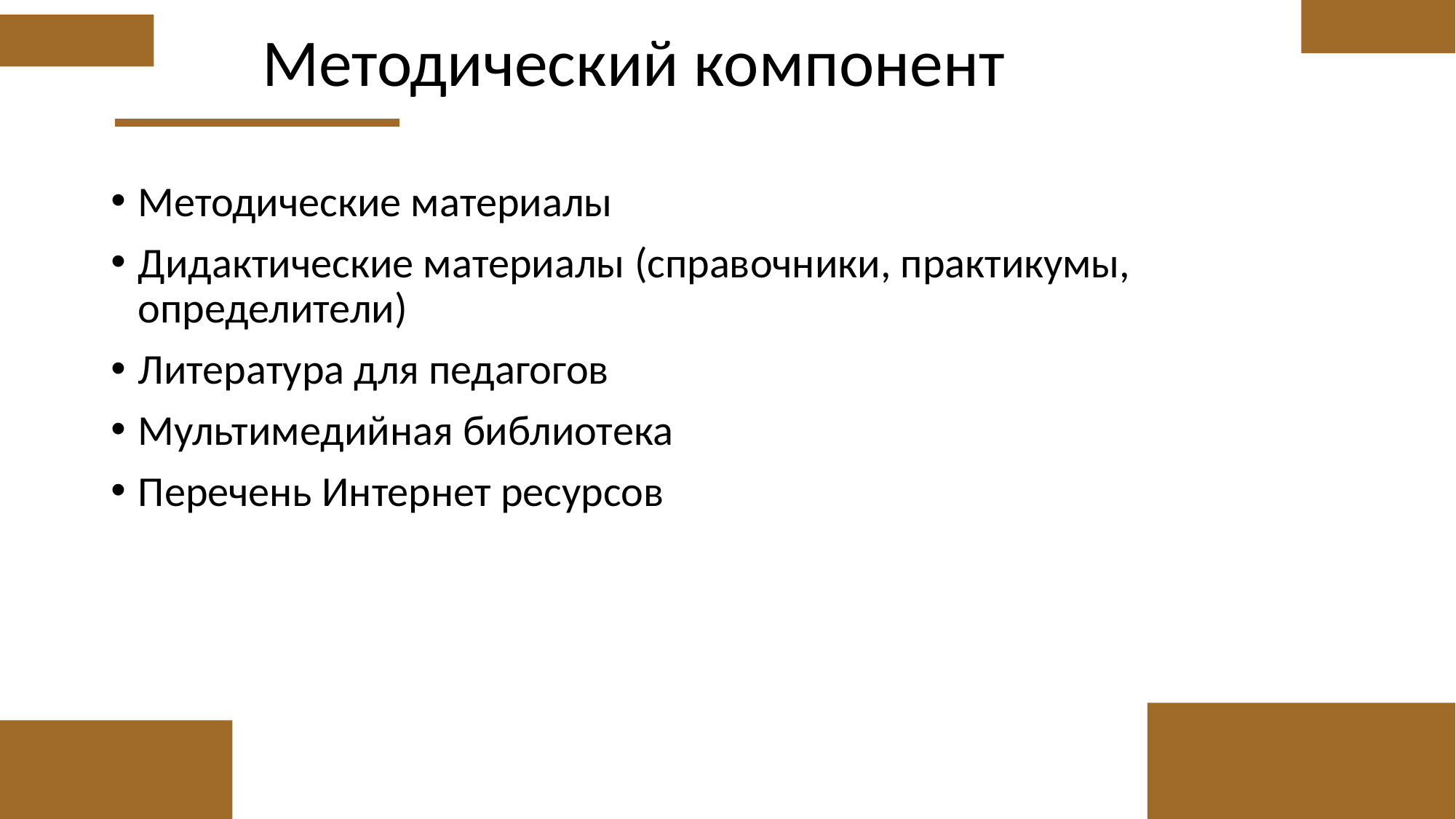

# Методический компонент

Методические материалы
Дидактические материалы (справочники, практикумы, определители)
Литература для педагогов
Мультимедийная библиотека
Перечень Интернет ресурсов